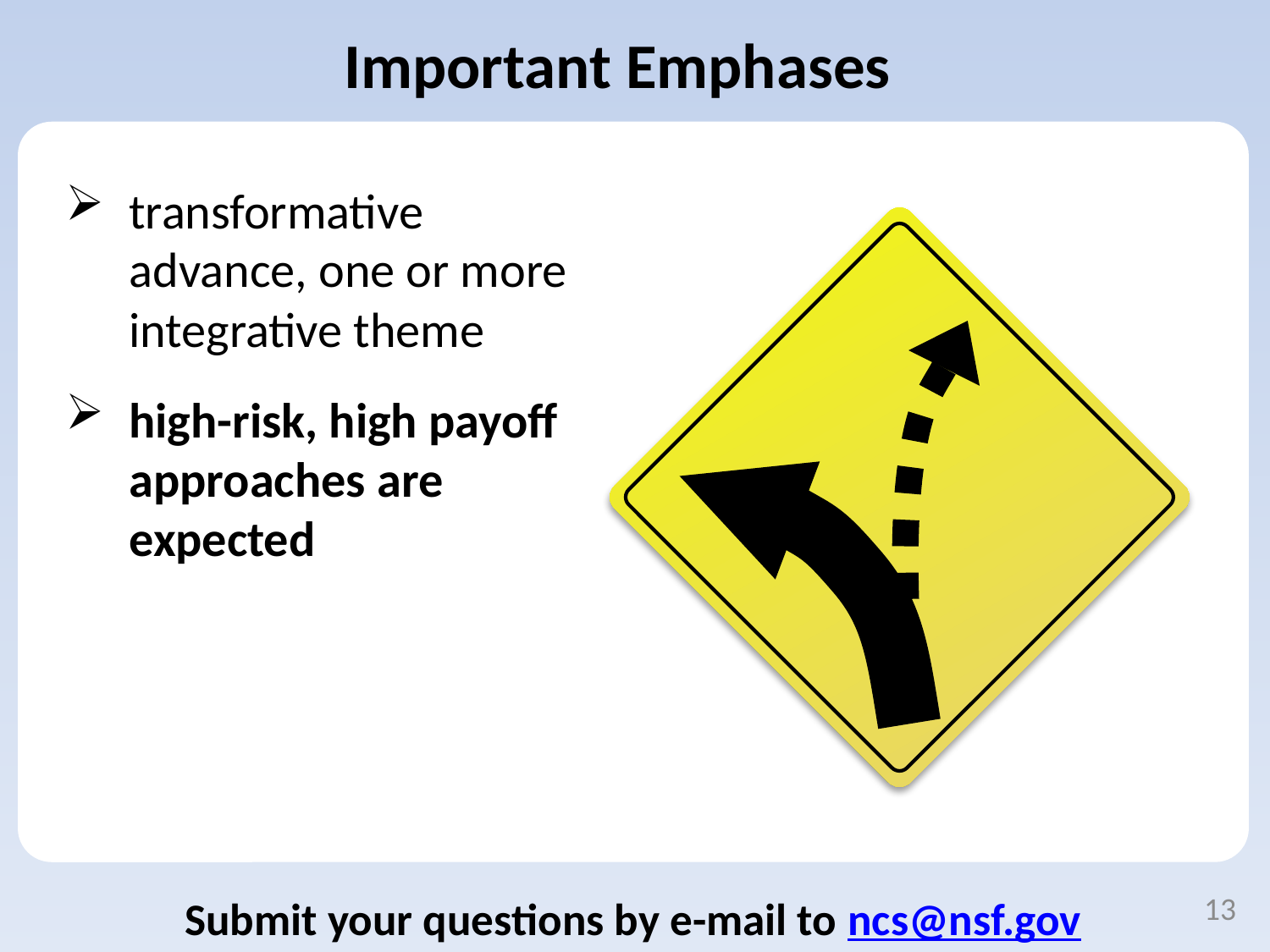

Important Emphases
transformative advances in one or more of the integrative thematic areas
transformative advance, one or more integrative theme
high-risk, high payoff approaches are expected

Submit your questions by e-mail to ncs@nsf.gov
13